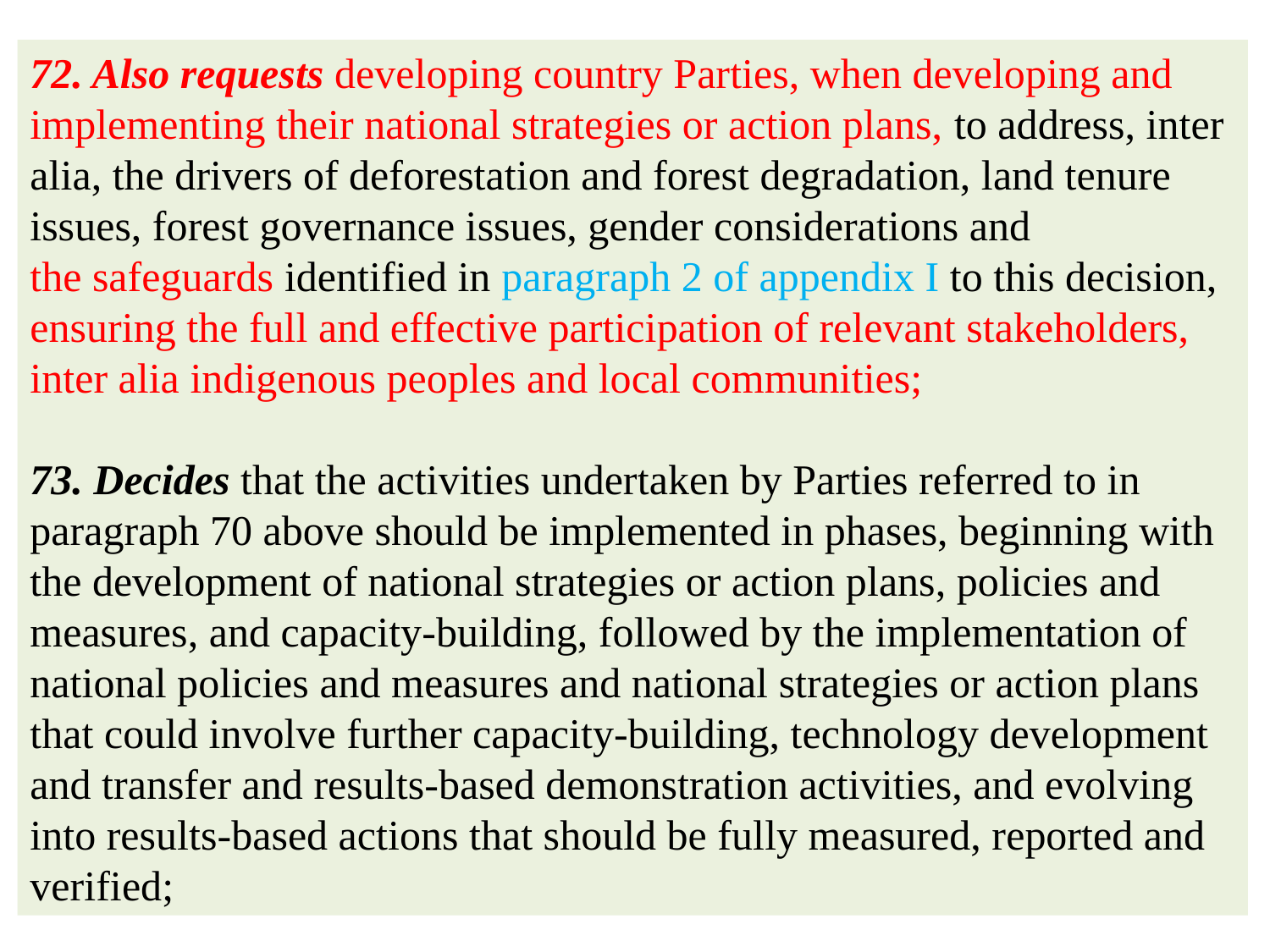

72. Also requests developing country Parties, when developing and implementing their national strategies or action plans, to address, inter alia, the drivers of deforestation and forest degradation, land tenure issues, forest governance issues, gender considerations and
the safeguards identified in paragraph 2 of appendix I to this decision, ensuring the full and effective participation of relevant stakeholders, inter alia indigenous peoples and local communities;

73. Decides that the activities undertaken by Parties referred to in paragraph 70 above should be implemented in phases, beginning with the development of national strategies or action plans, policies and measures, and capacity-building, followed by the implementation of national policies and measures and national strategies or action plans that could involve further capacity-building, technology development and transfer and results-based demonstration activities, and evolving into results-based actions that should be fully measured, reported and verified;